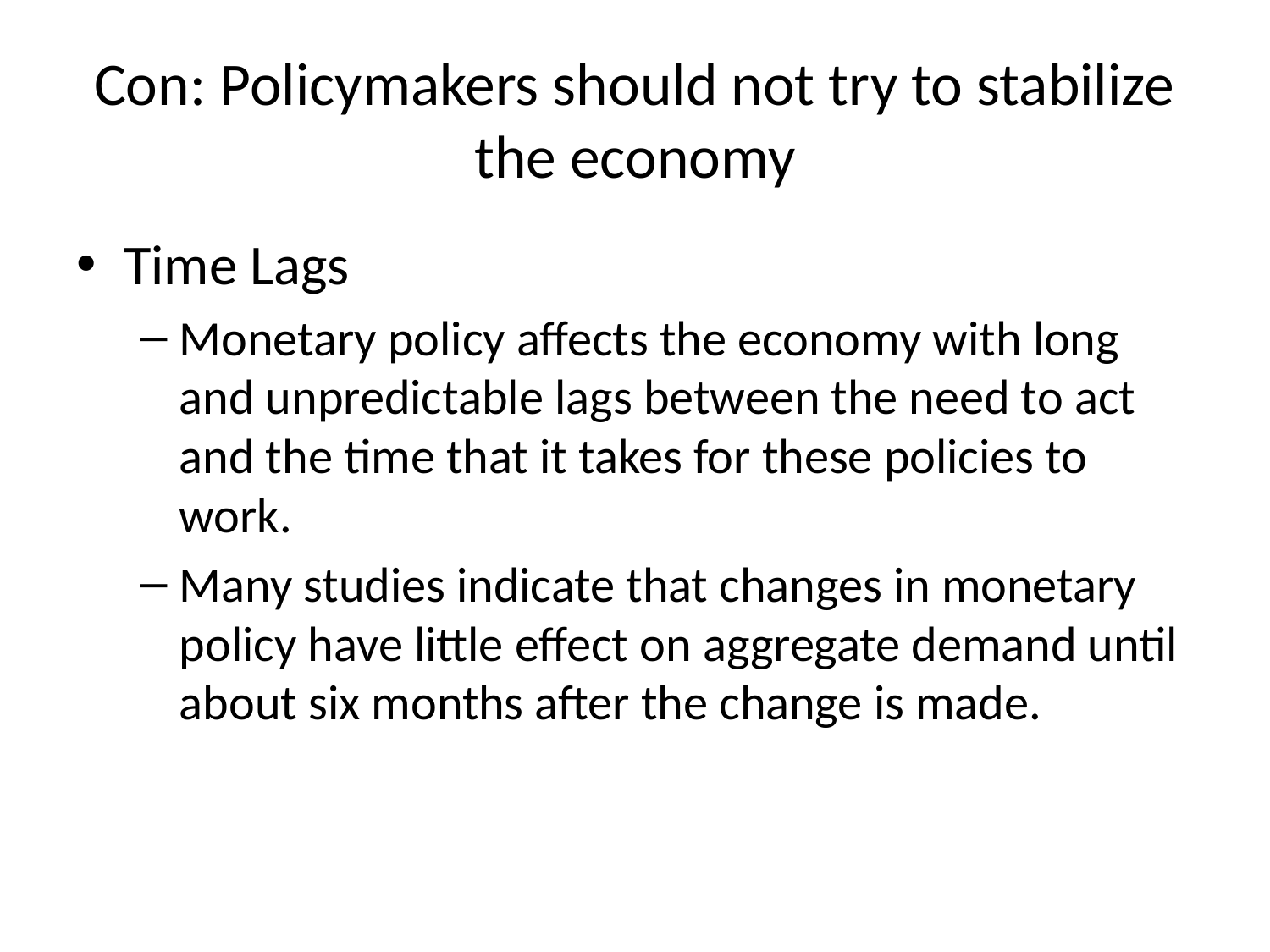

# Con: Policymakers should not try to stabilize the economy
Time Lags
Monetary policy affects the economy with long and unpredictable lags between the need to act and the time that it takes for these policies to work.
Many studies indicate that changes in monetary policy have little effect on aggregate demand until about six months after the change is made.